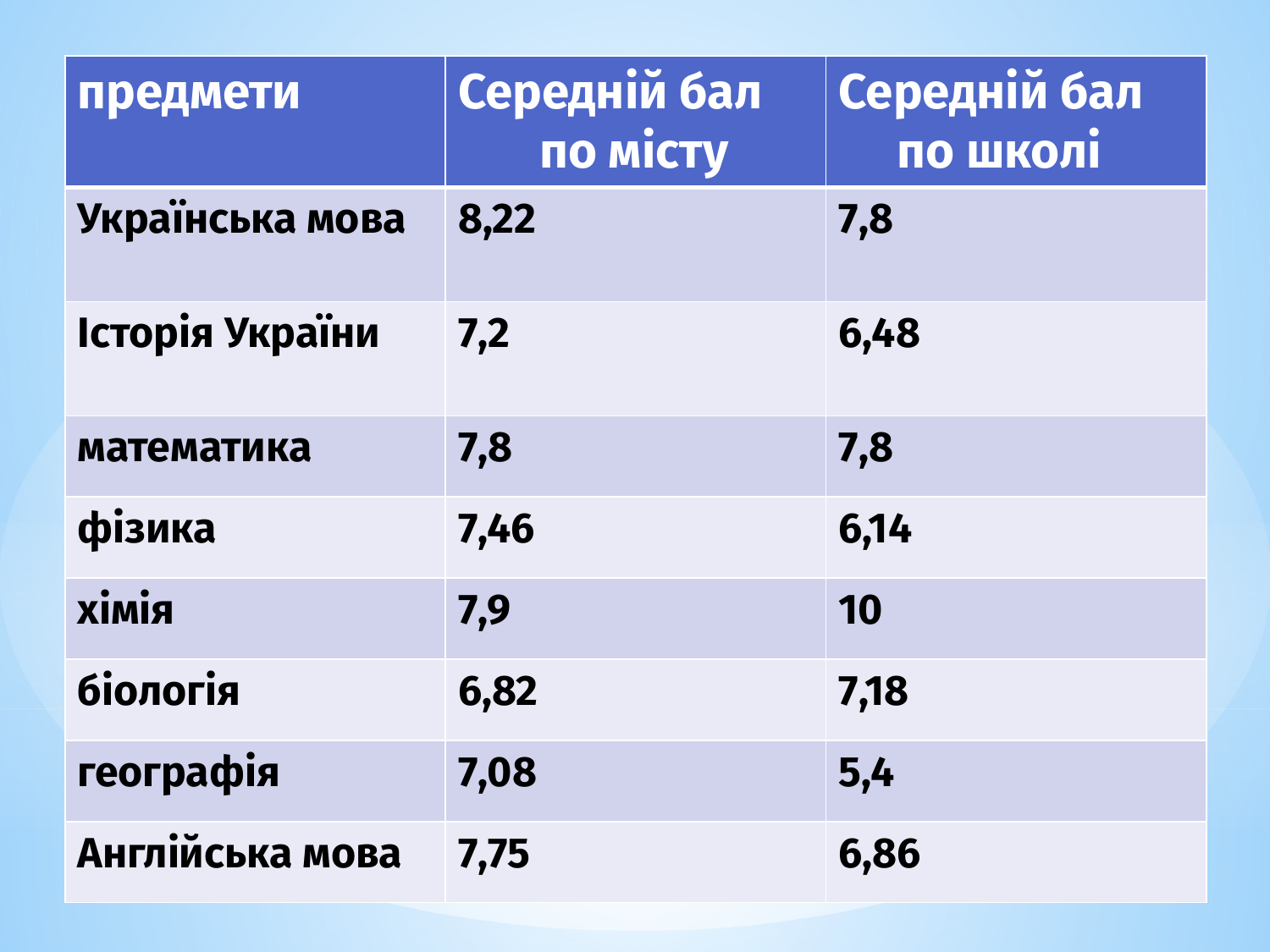

| предмети | Середній бал по місту | Середній бал по школі |
| --- | --- | --- |
| Українська мова | 8,22 | 7,8 |
| Історія України | 7,2 | 6,48 |
| математика | 7,8 | 7,8 |
| фізика | 7,46 | 6,14 |
| хімія | 7,9 | 10 |
| біологія | 6,82 | 7,18 |
| географія | 7,08 | 5,4 |
| Англійська мова | 7,75 | 6,86 |
#